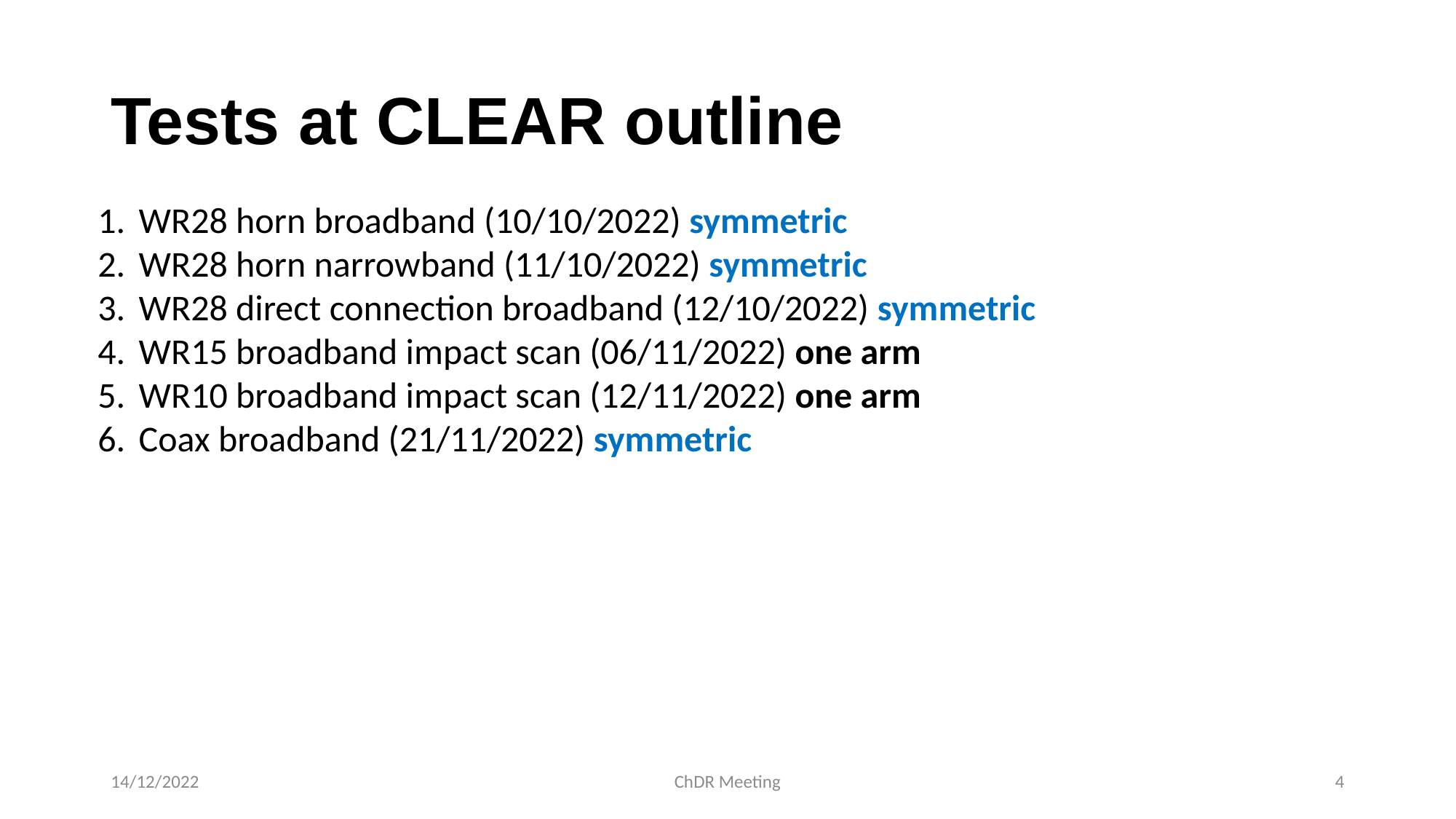

# Tests at CLEAR outline
WR28 horn broadband (10/10/2022) symmetric
WR28 horn narrowband (11/10/2022) symmetric
WR28 direct connection broadband (12/10/2022) symmetric
WR15 broadband impact scan (06/11/2022) one arm
WR10 broadband impact scan (12/11/2022) one arm
Coax broadband (21/11/2022) symmetric
14/12/2022
ChDR Meeting
4